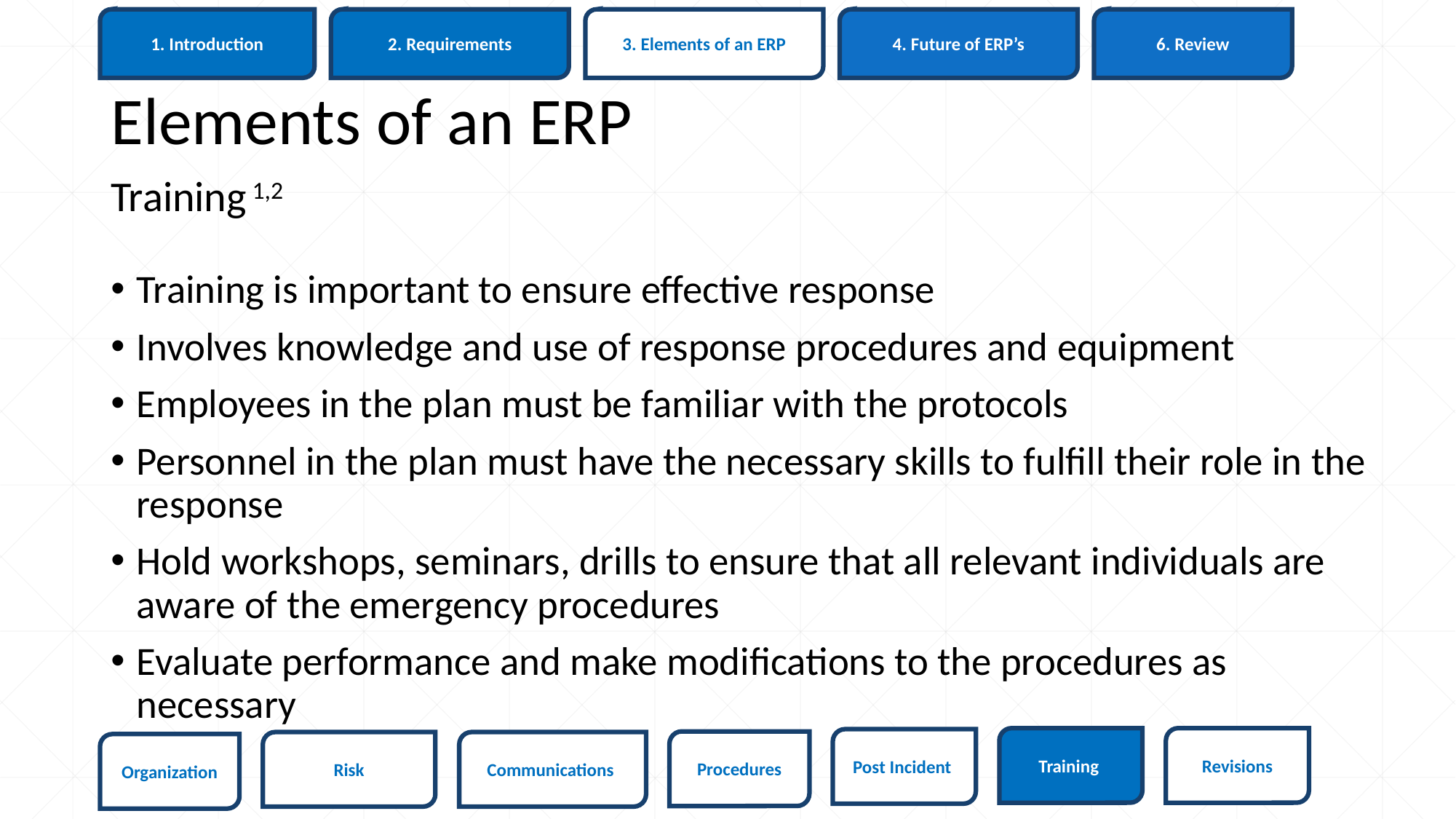

6. Review
1. Introduction
3. Elements of an ERP
4. Future of ERP’s
2. Requirements
# Elements of an ERP
Training 1,2
Training is important to ensure effective response
Involves knowledge and use of response procedures and equipment
Employees in the plan must be familiar with the protocols
Personnel in the plan must have the necessary skills to fulfill their role in the response
Hold workshops, seminars, drills to ensure that all relevant individuals are aware of the emergency procedures
Evaluate performance and make modifications to the procedures as necessary

Revisions
Training
Post Incident
Procedures
Risk
Communications
Organization
73